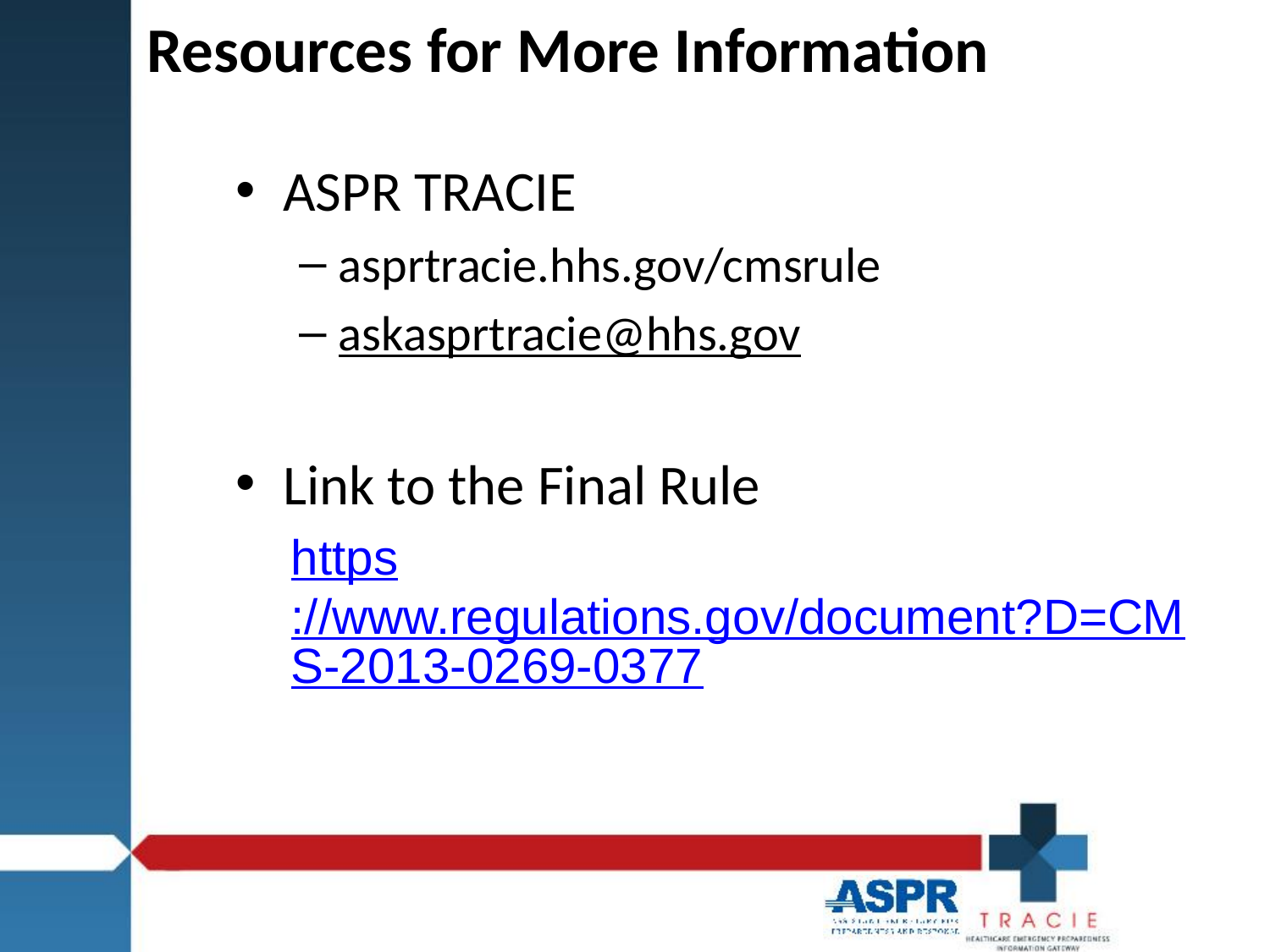

# Resources for More Information
ASPR TRACIE
asprtracie.hhs.gov/cmsrule
askasprtracie@hhs.gov

Link to the Final Rule
https://www.regulations.gov/document?D=CMS-2013-0269-0377